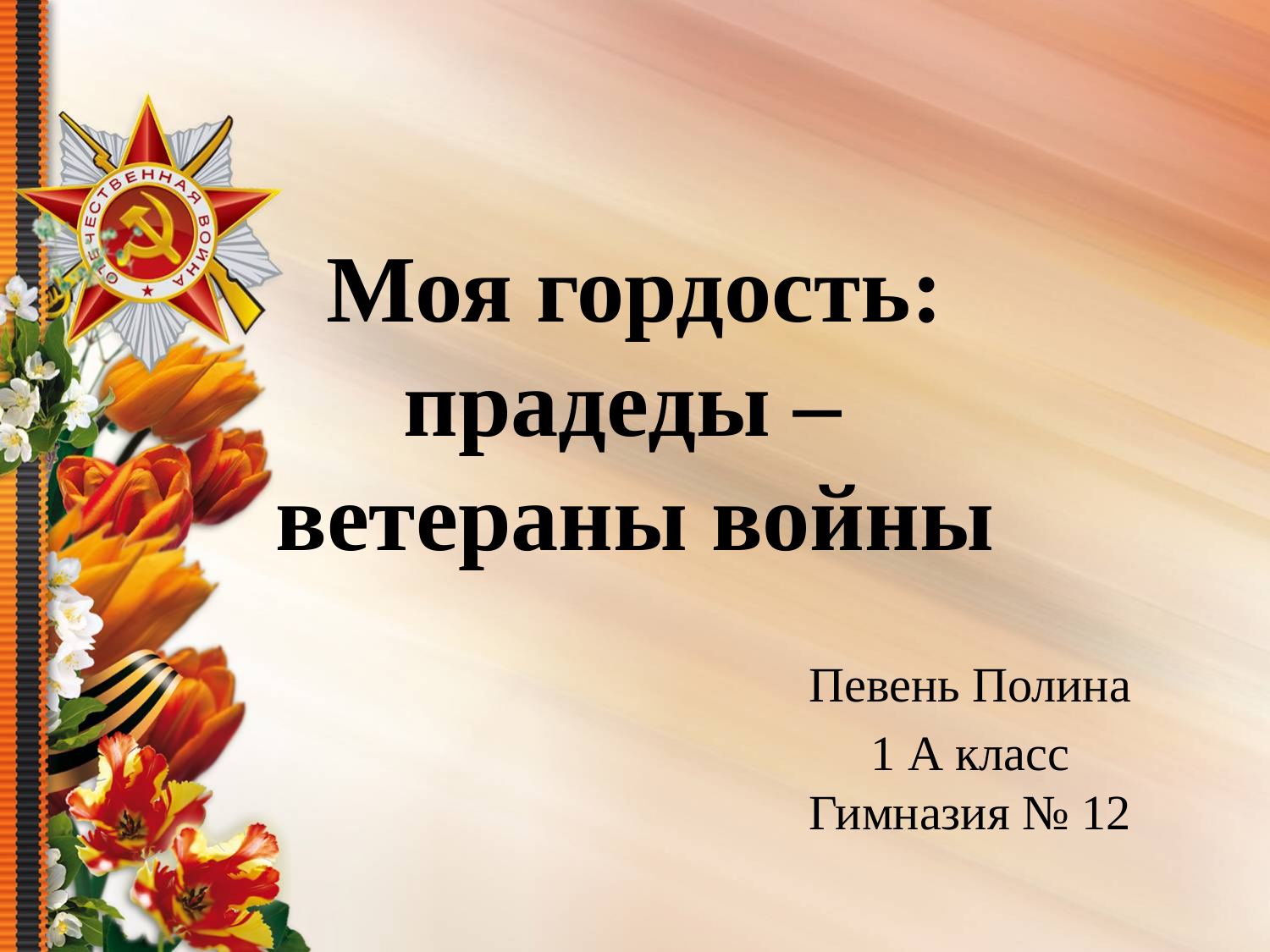

Моя гордость:
прадеды –
ветераны войны
Певень Полина
1 А класс Гимназия № 12